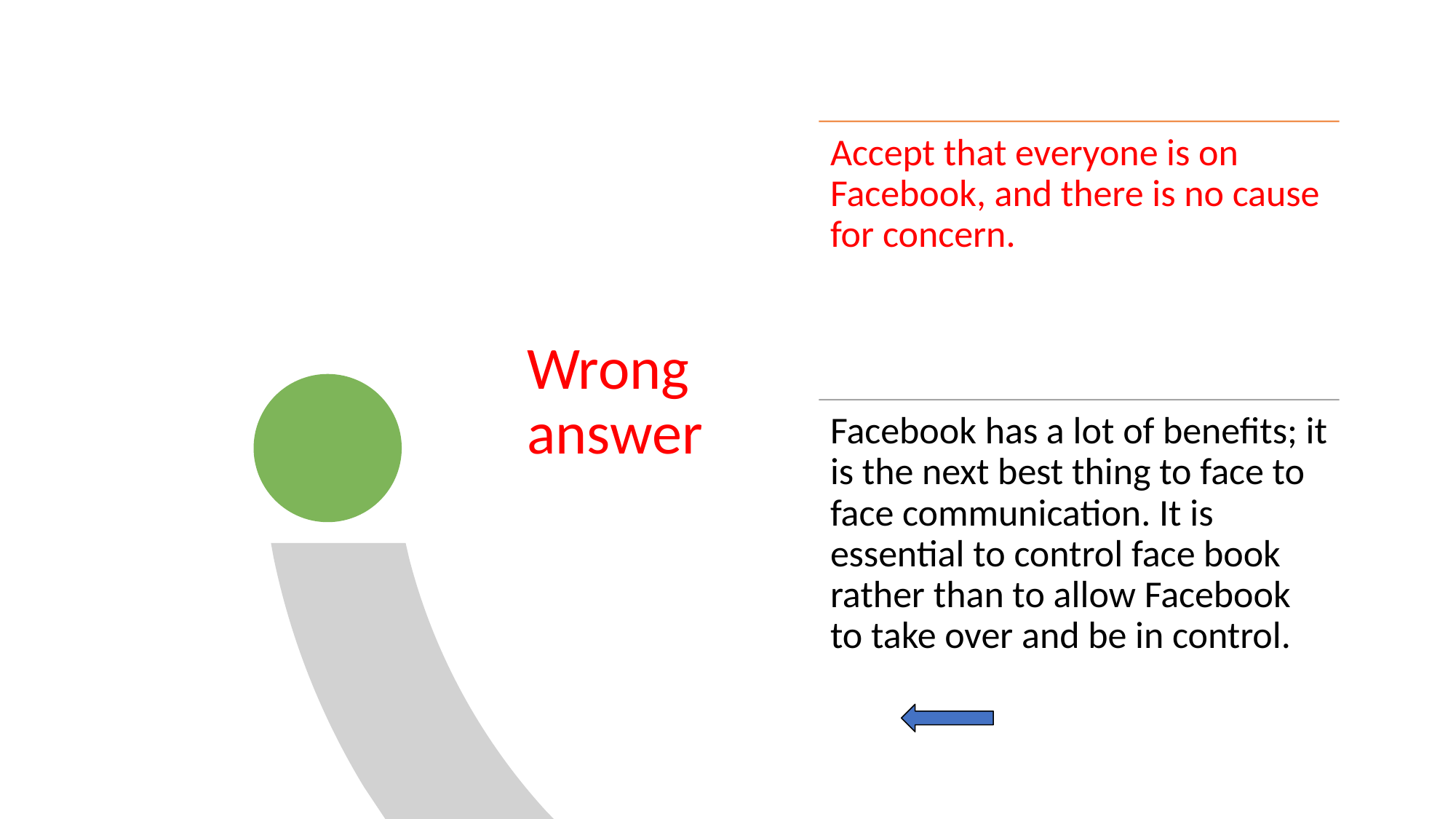

# Wrong answer
Accept that everyone is on Facebook, and there is no cause for concern.
Facebook has a lot of benefits; it is the next best thing to face to face communication. It is essential to control face book rather than to allow Facebook to take over and be in control.